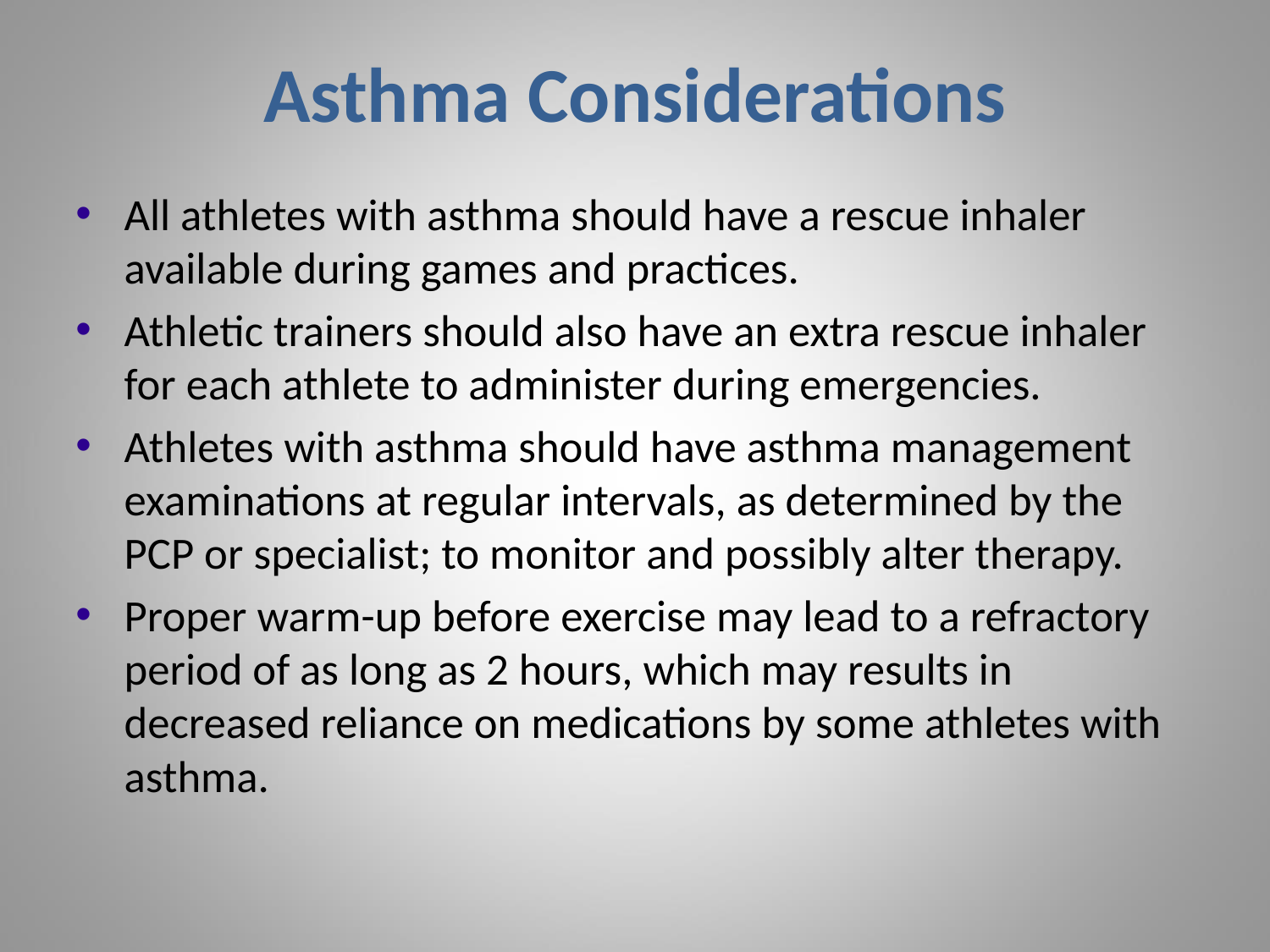

# Asthma Considerations
All athletes with asthma should have a rescue inhaler available during games and practices.
Athletic trainers should also have an extra rescue inhaler for each athlete to administer during emergencies.
Athletes with asthma should have asthma management examinations at regular intervals, as determined by the PCP or specialist; to monitor and possibly alter therapy.
Proper warm-up before exercise may lead to a refractory period of as long as 2 hours, which may results in decreased reliance on medications by some athletes with asthma.